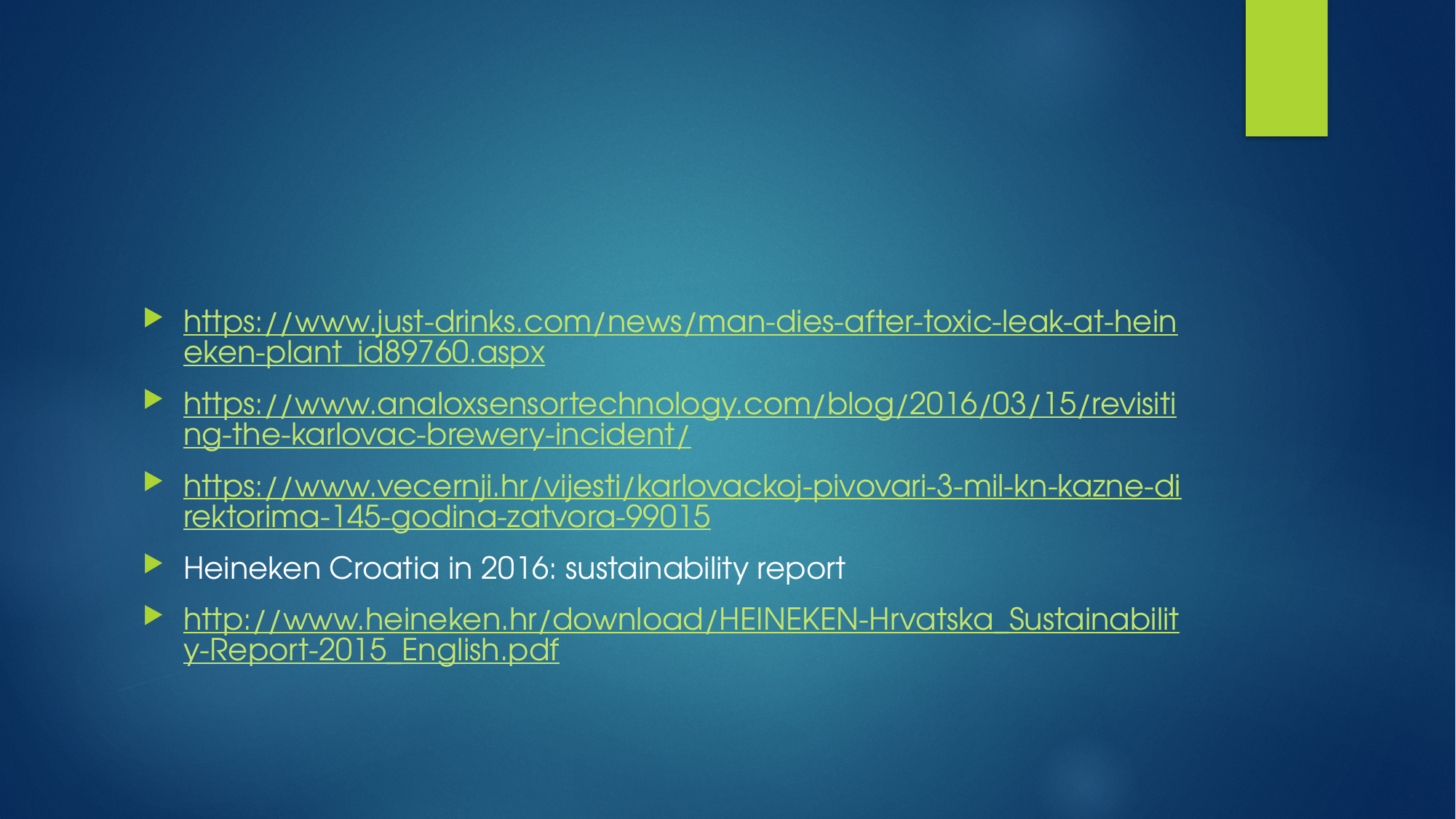

#

https://www.just-drinks.com/news/man-dies-after-toxic-leak-at-heineken-plant_id89760.aspx
https://www.analoxsensortechnology.com/blog/2016/03/15/revisiting-the-karlovac-brewery-incident/
https://www.vecernji.hr/vijesti/karlovackoj-pivovari-3-mil-kn-kazne-direktorima-145-godina-zatvora-99015
Heineken Croatia in 2016: sustainability report
http://www.heineken.hr/download/HEINEKEN-Hrvatska_Sustainability-Report-2015_English.pdf